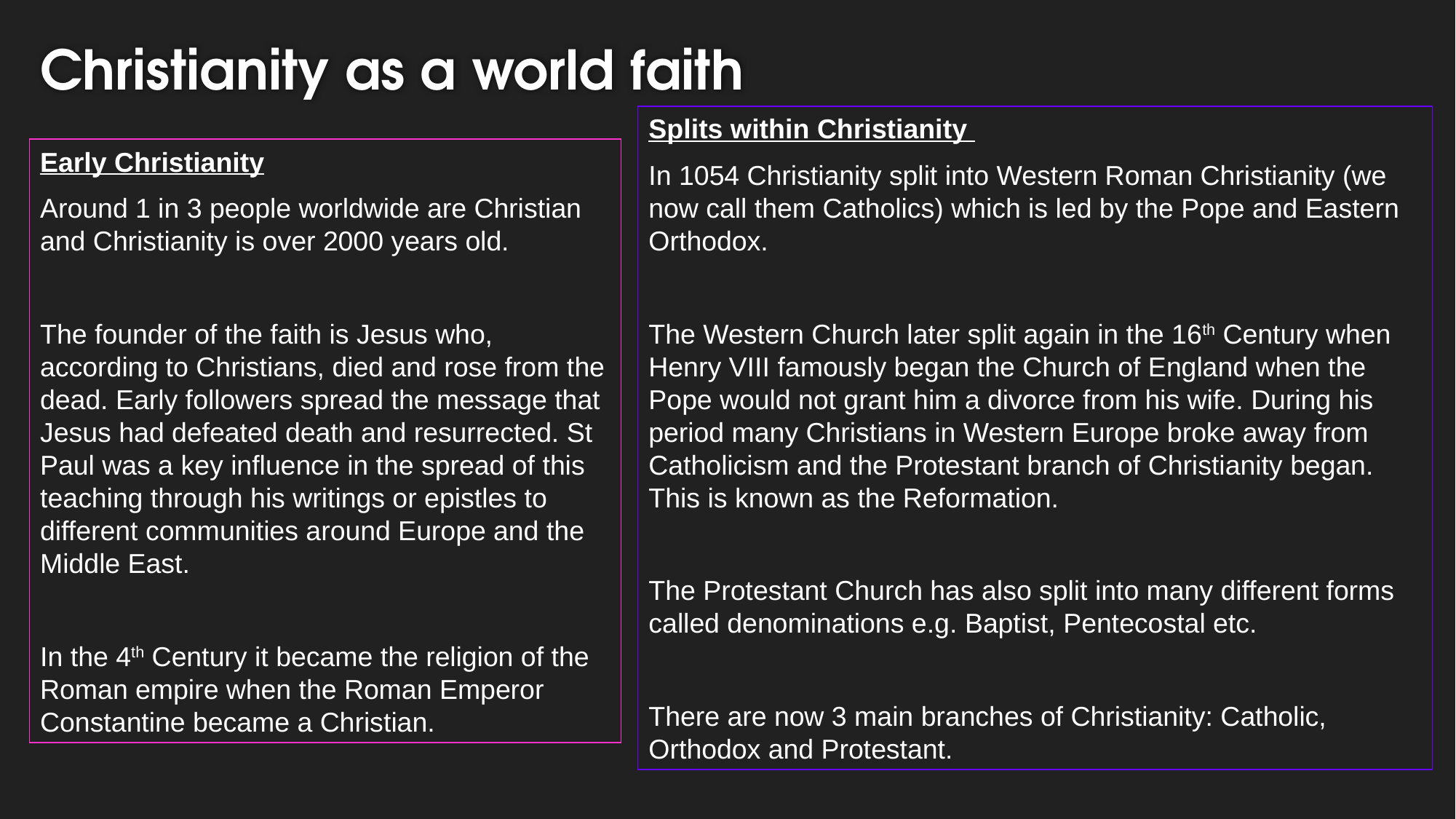

# Christianity as a world faith
Splits within Christianity
In 1054 Christianity split into Western Roman Christianity (we now call them Catholics) which is led by the Pope and Eastern Orthodox.

The Western Church later split again in the 16th Century when Henry VIII famously began the Church of England when the Pope would not grant him a divorce from his wife. During his period many Christians in Western Europe broke away from Catholicism and the Protestant branch of Christianity began. This is known as the Reformation.

The Protestant Church has also split into many different forms called denominations e.g. Baptist, Pentecostal etc.

There are now 3 main branches of Christianity: Catholic, Orthodox and Protestant.
Early Christianity
Around 1 in 3 people worldwide are Christian and Christianity is over 2000 years old.

The founder of the faith is Jesus who, according to Christians, died and rose from the dead. Early followers spread the message that Jesus had defeated death and resurrected. St Paul was a key influence in the spread of this teaching through his writings or epistles to different communities around Europe and the Middle East.

In the 4th Century it became the religion of the Roman empire when the Roman Emperor Constantine became a Christian.